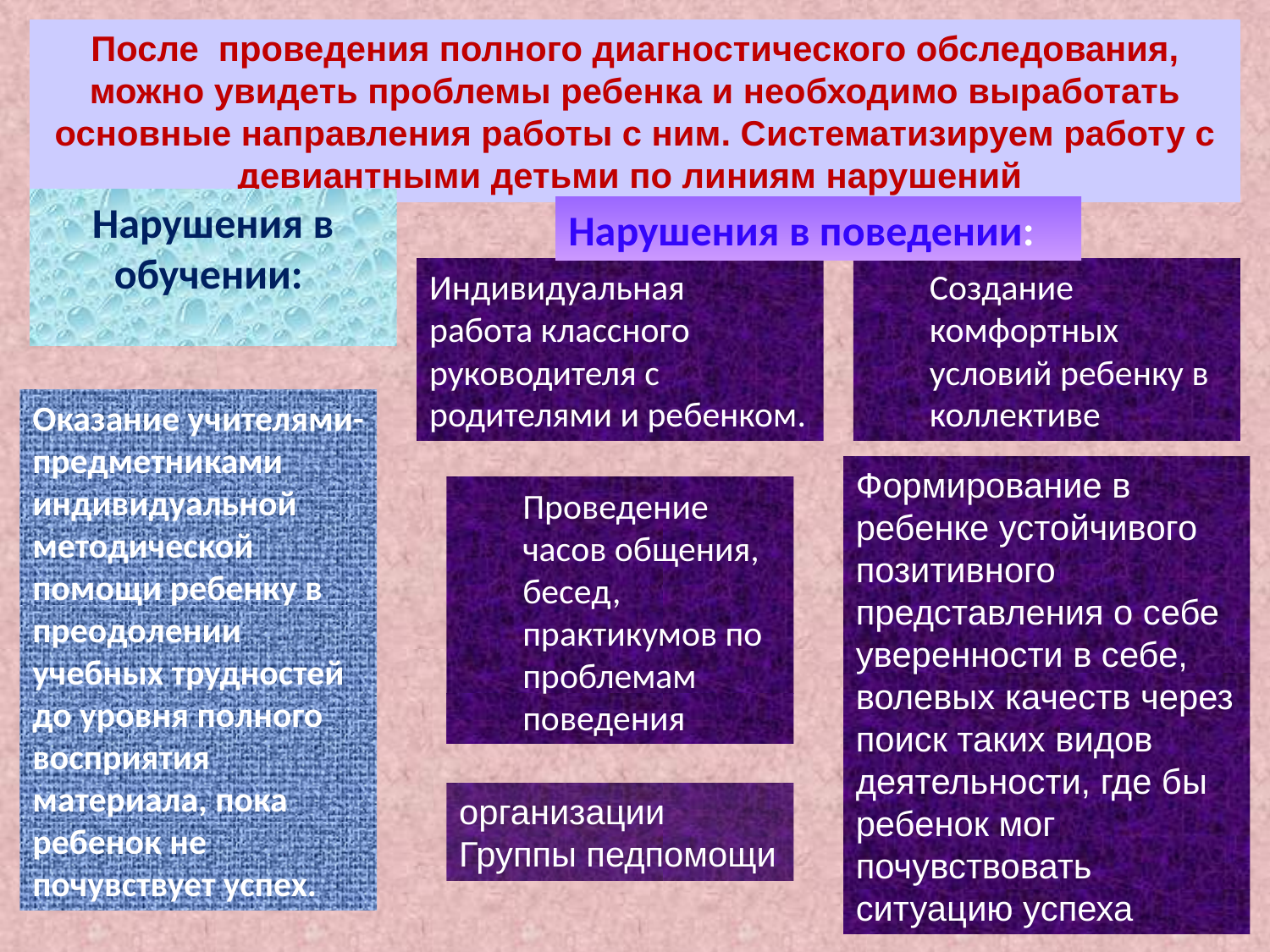

После  проведения полного диагностического обследования, можно увидеть проблемы ребенка и необходимо выработать основные направления работы с ним. Систематизируем работу с девиантными детьми по линиям нарушений
Нарушения в обучении:

Нарушения в поведении:
Индивидуальная
работа классного руководителя с родителями и ребенком.
Создание комфортных условий ребенку в коллективе
Оказание учителями-предметниками индивидуальной методической помощи ребенку в преодолении учебных трудностей до уровня полного восприятия материала, пока ребенок не почувствует успех.
Формирование в ребенке устойчивого позитивного представления о себе уверенности в себе, волевых качеств через поиск таких видов деятельности, где бы ребенок мог почувствовать ситуацию успеха
Проведение часов общения, бесед, практикумов по проблемам поведения
организации Группы педпомощи